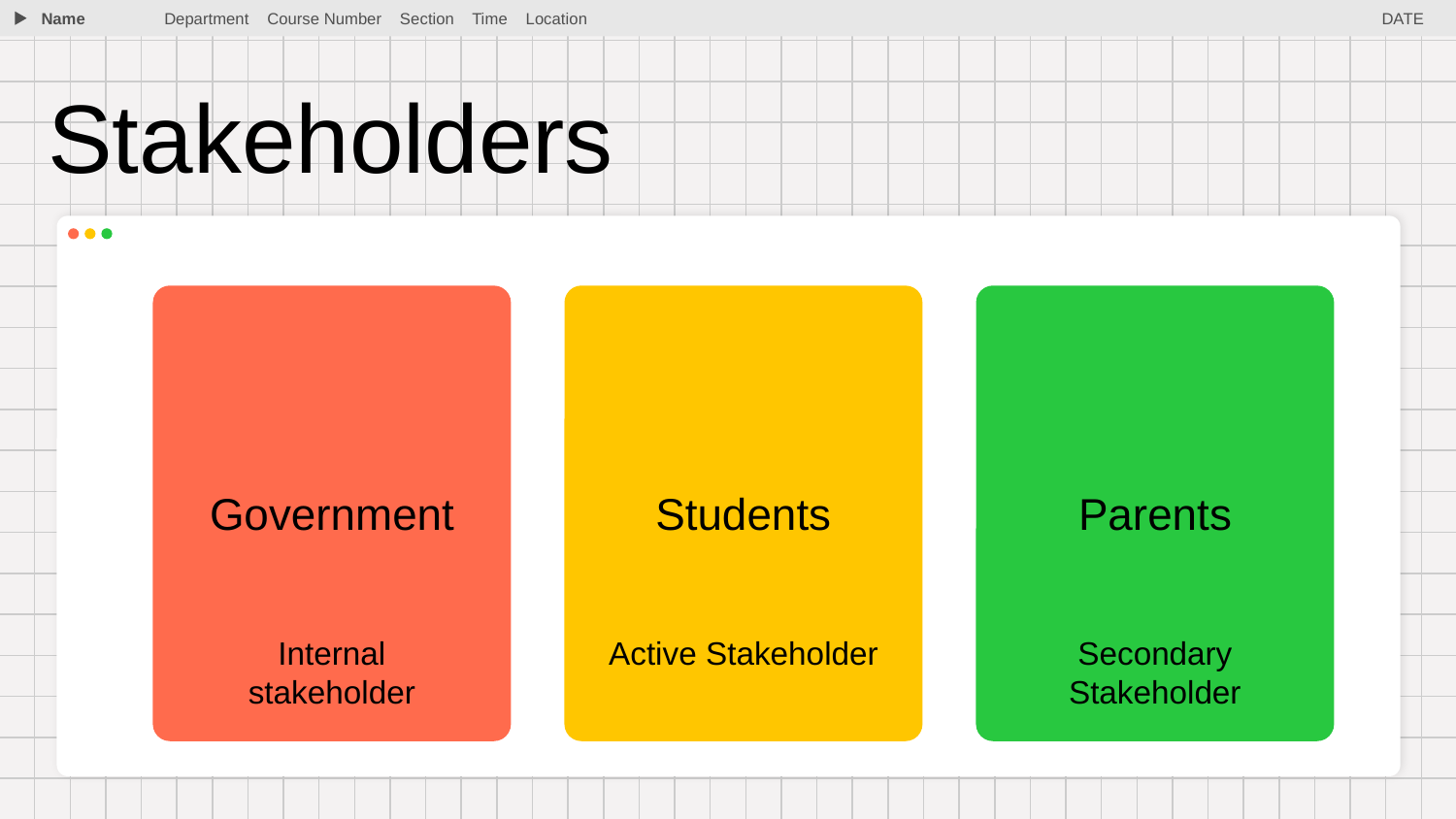

Name
Department    Course Number    Section    Time    Location

DATE

# Stakeholders

Government
Students
Parents
Internal stakeholder
Active Stakeholder
Secondary Stakeholder